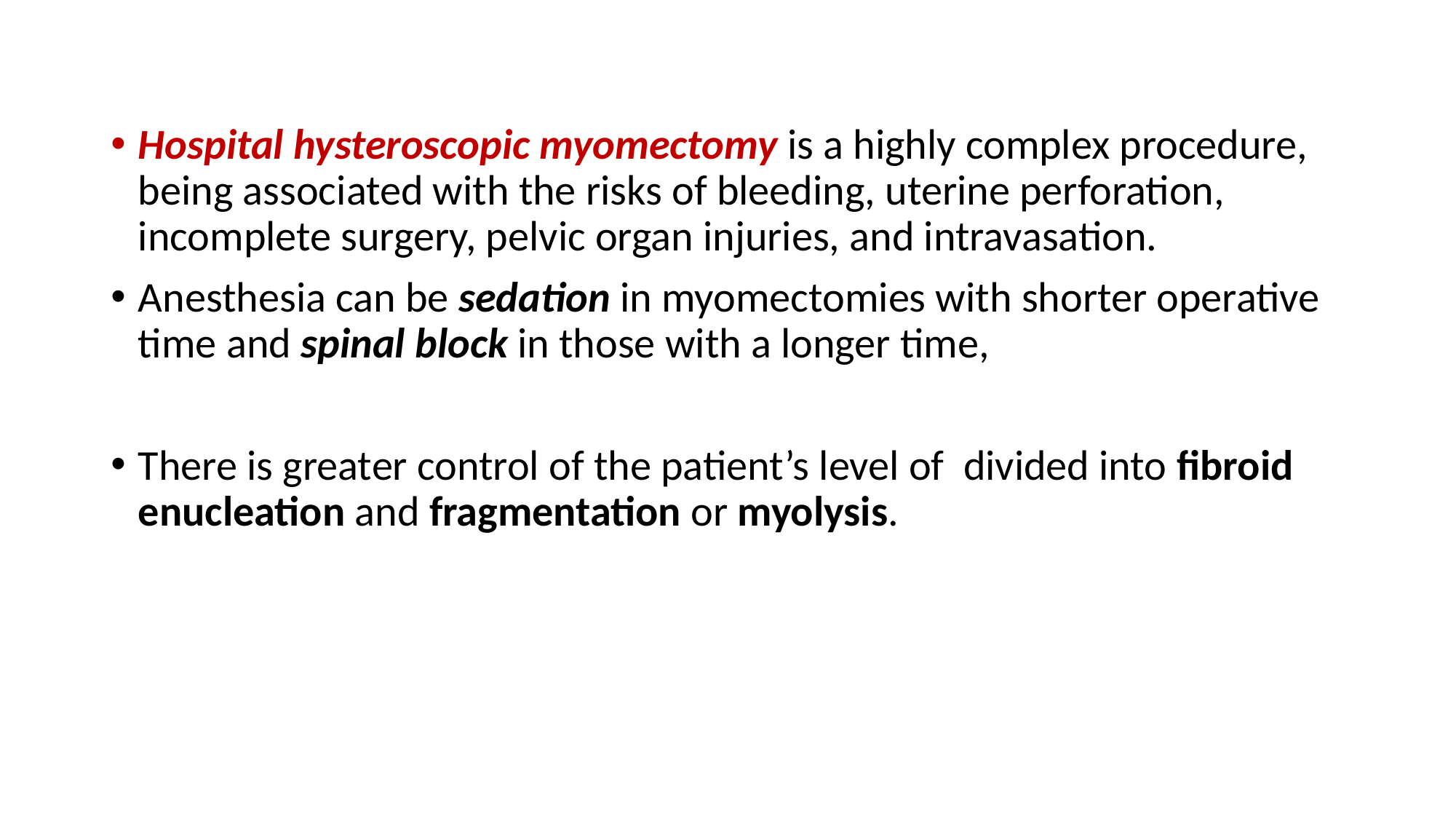

Hospital hysteroscopic myomectomy is a highly complex procedure, being associated with the risks of bleeding, uterine perforation, incomplete surgery, pelvic organ injuries, and intravasation.
Anesthesia can be sedation in myomectomies with shorter operative time and spinal block in those with a longer time,

There is greater control of the patient’s level of  divided into fibroid enucleation and fragmentation or myolysis.